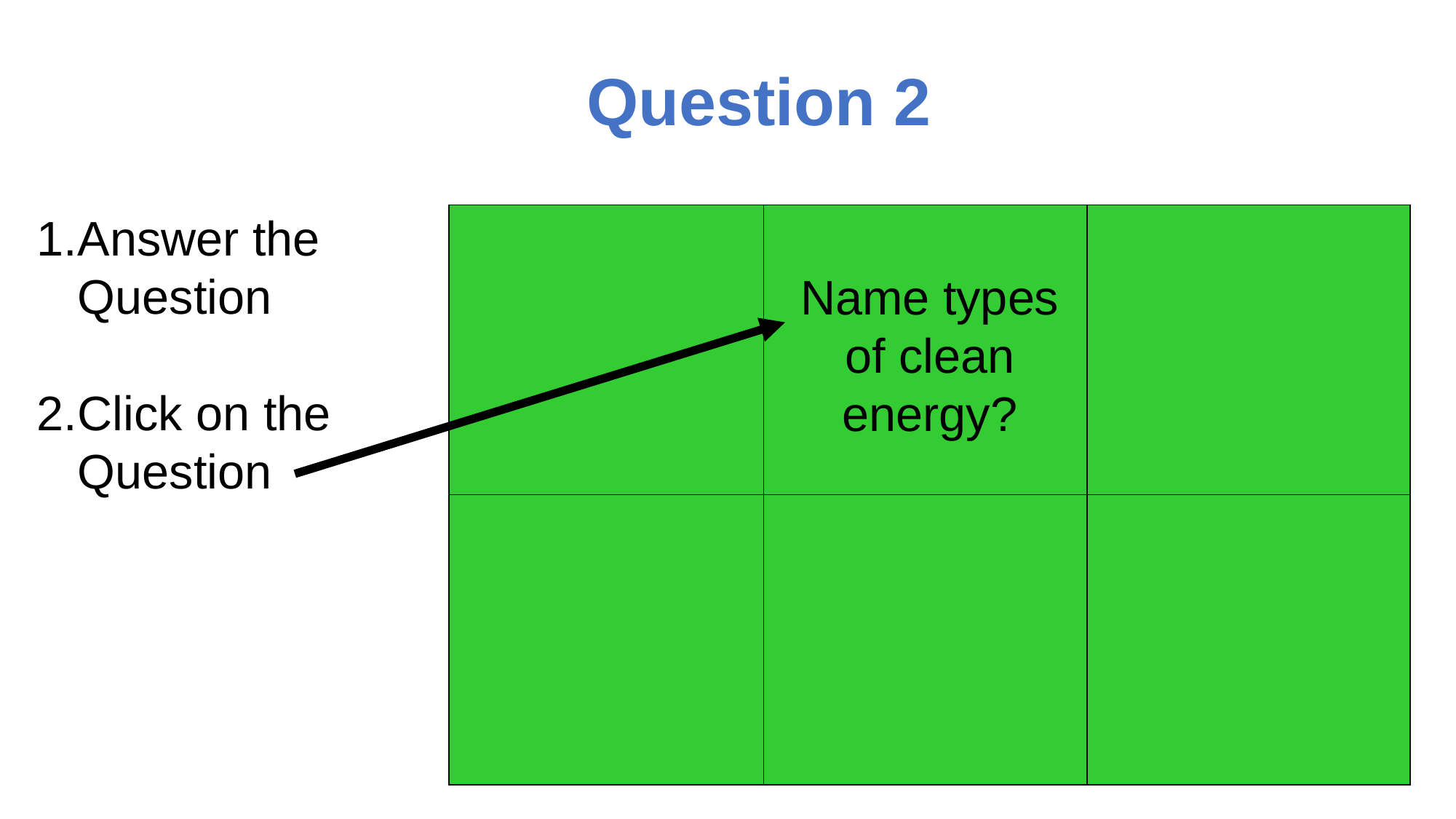

# Question 2
Answer the Question

Click on the Question
|  |  |  |
| --- | --- | --- |
|  |  |  |
Name types of clean energy?